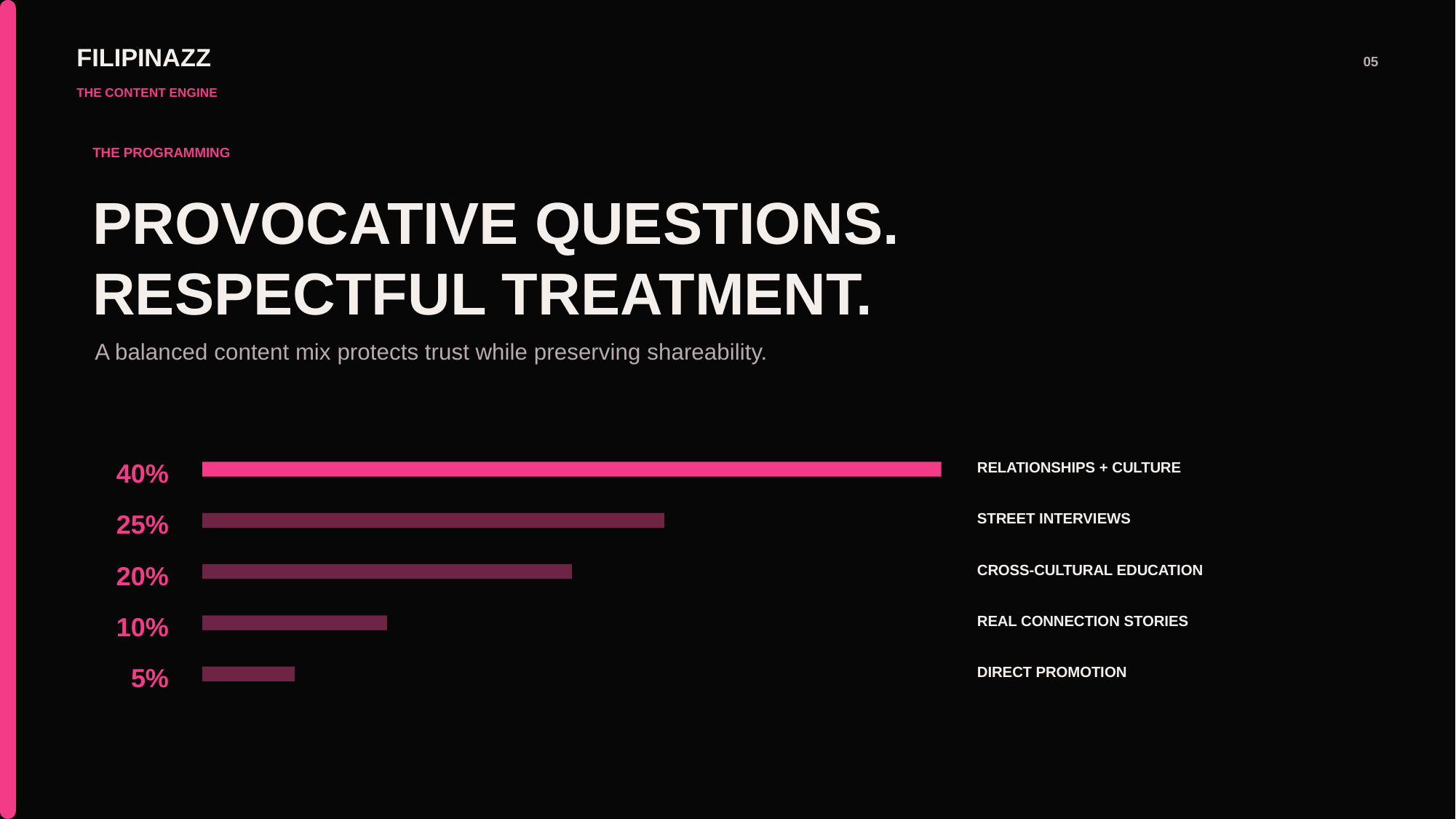

FILIPINAZZ
05
THE CONTENT ENGINE
THE PROGRAMMING
PROVOCATIVE QUESTIONS. RESPECTFUL TREATMENT.
A balanced content mix protects trust while preserving shareability.
40%
RELATIONSHIPS + CULTURE

25%
STREET INTERVIEWS

20%
CROSS-CULTURAL EDUCATION

10%
REAL CONNECTION STORIES

5%
DIRECT PROMOTION